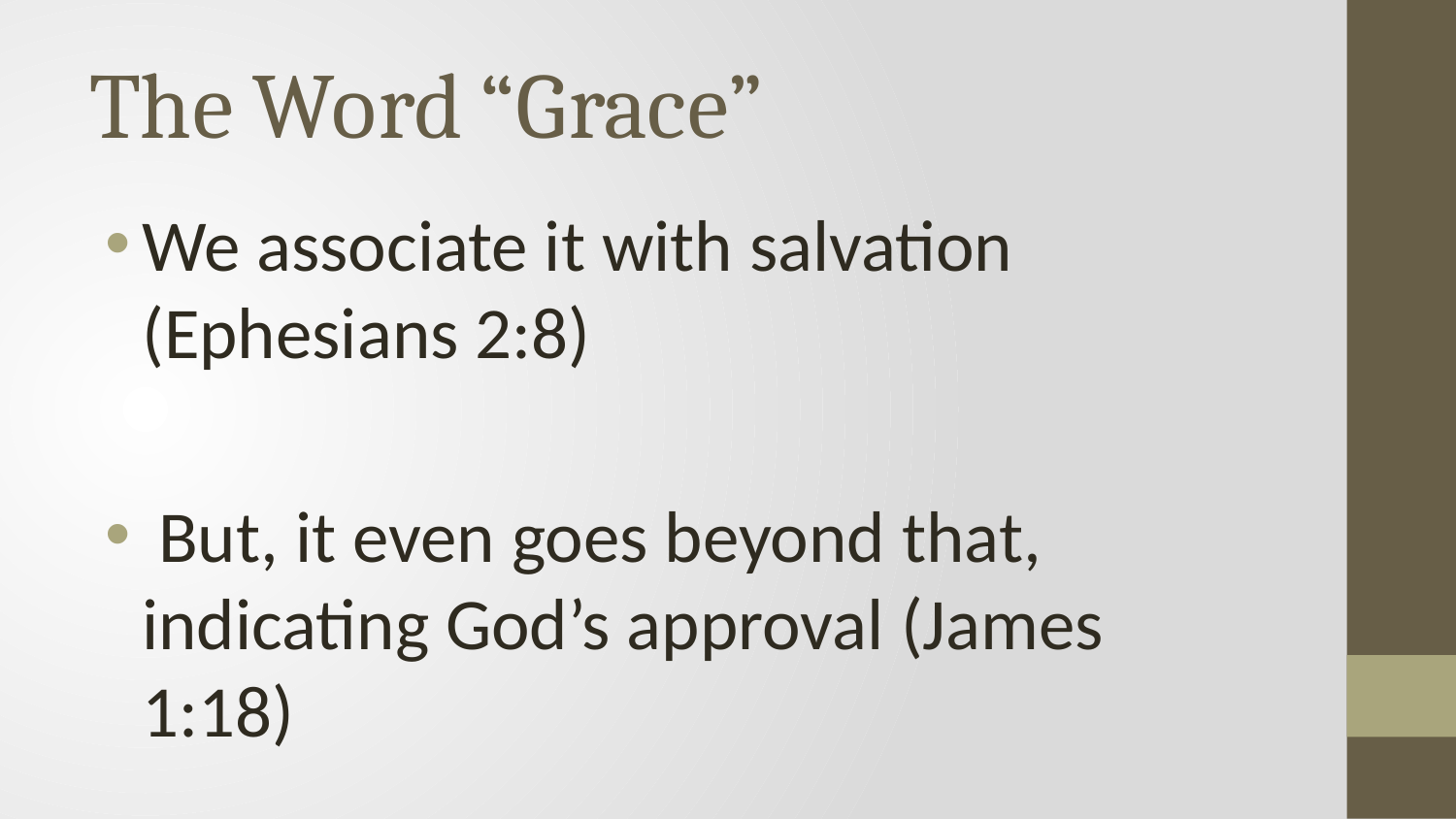

# The Word “Grace”
We associate it with salvation (Ephesians 2:8)

 But, it even goes beyond that, indicating God’s approval (James 1:18)